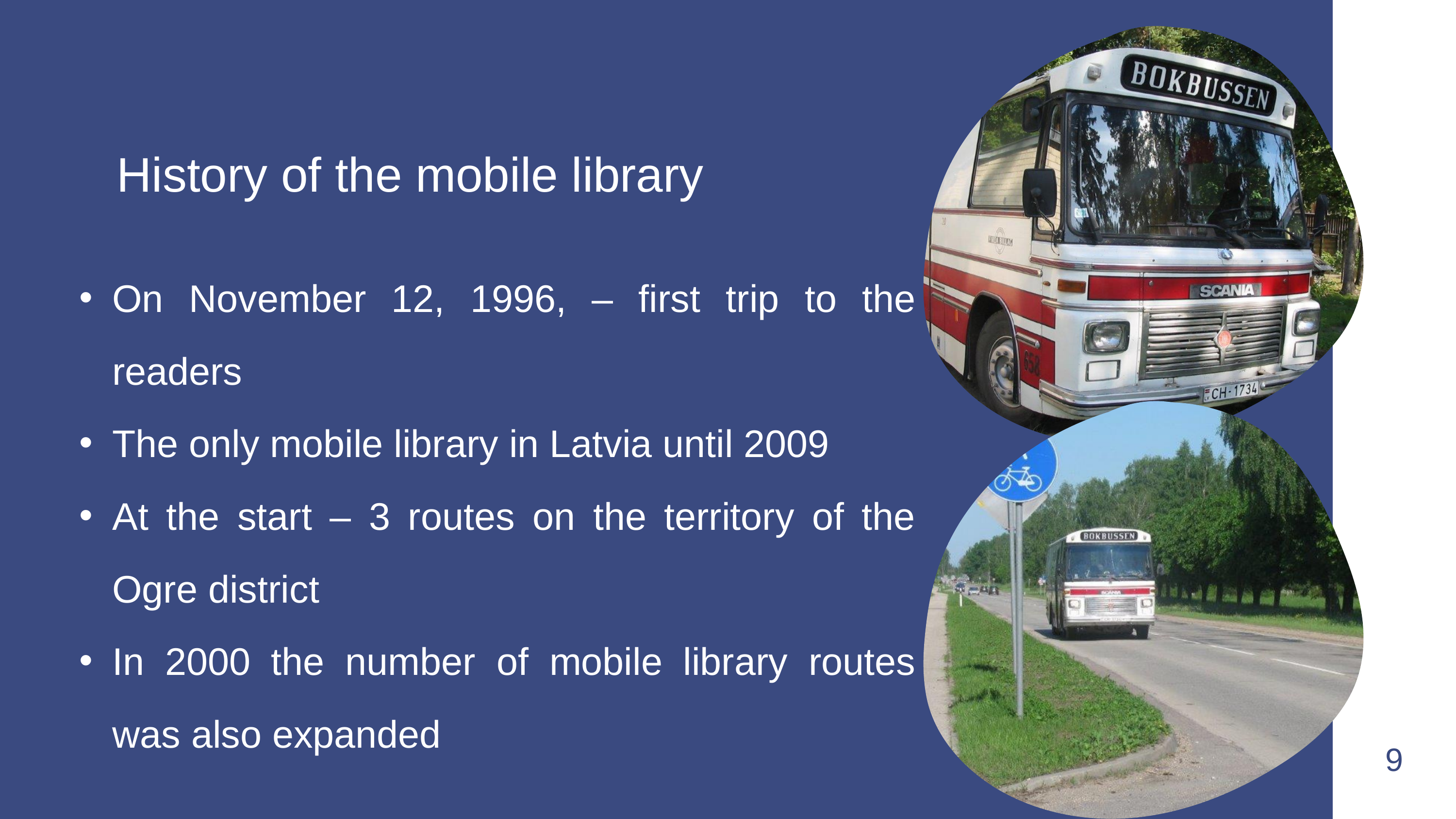

History of the mobile library

On November 12, 1996, – first trip to the readers
The only mobile library in Latvia until 2009
At the start – 3 routes on the territory of the Ogre district
In 2000 the number of mobile library routes was also expanded

9